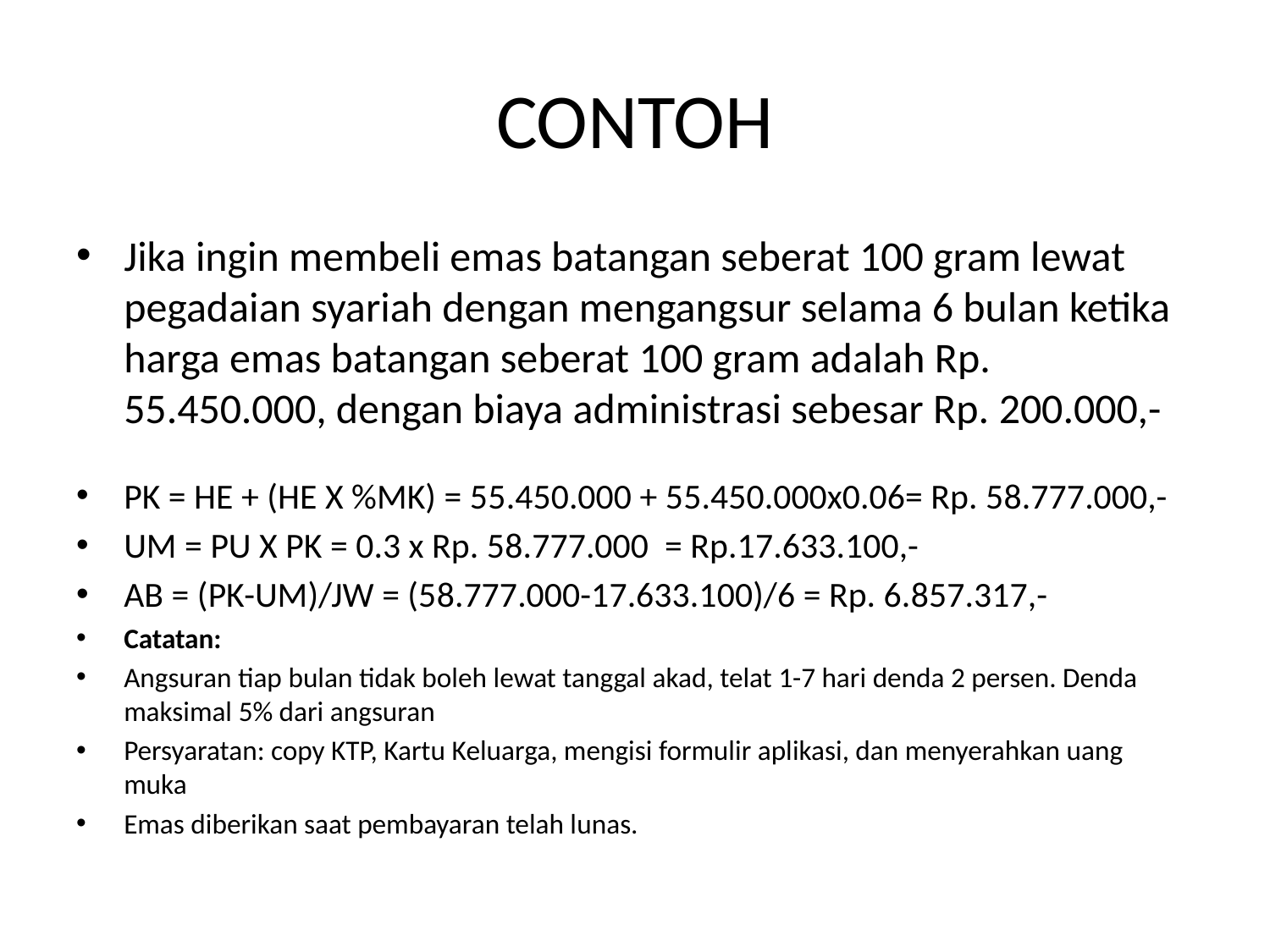

# CONTOH
Jika ingin membeli emas batangan seberat 100 gram lewat pegadaian syariah dengan mengangsur selama 6 bulan ketika harga emas batangan seberat 100 gram adalah Rp. 55.450.000, dengan biaya administrasi sebesar Rp. 200.000,-

PK = HE + (HE X %MK) = 55.450.000 + 55.450.000x0.06= Rp. 58.777.000,-
UM = PU X PK = 0.3 x Rp. 58.777.000  = Rp.17.633.100,-
AB = (PK-UM)/JW = (58.777.000-17.633.100)/6 = Rp. 6.857.317,-
Catatan:
Angsuran tiap bulan tidak boleh lewat tanggal akad, telat 1-7 hari denda 2 persen. Denda maksimal 5% dari angsuran
Persyaratan: copy KTP, Kartu Keluarga, mengisi formulir aplikasi, dan menyerahkan uang muka
Emas diberikan saat pembayaran telah lunas.